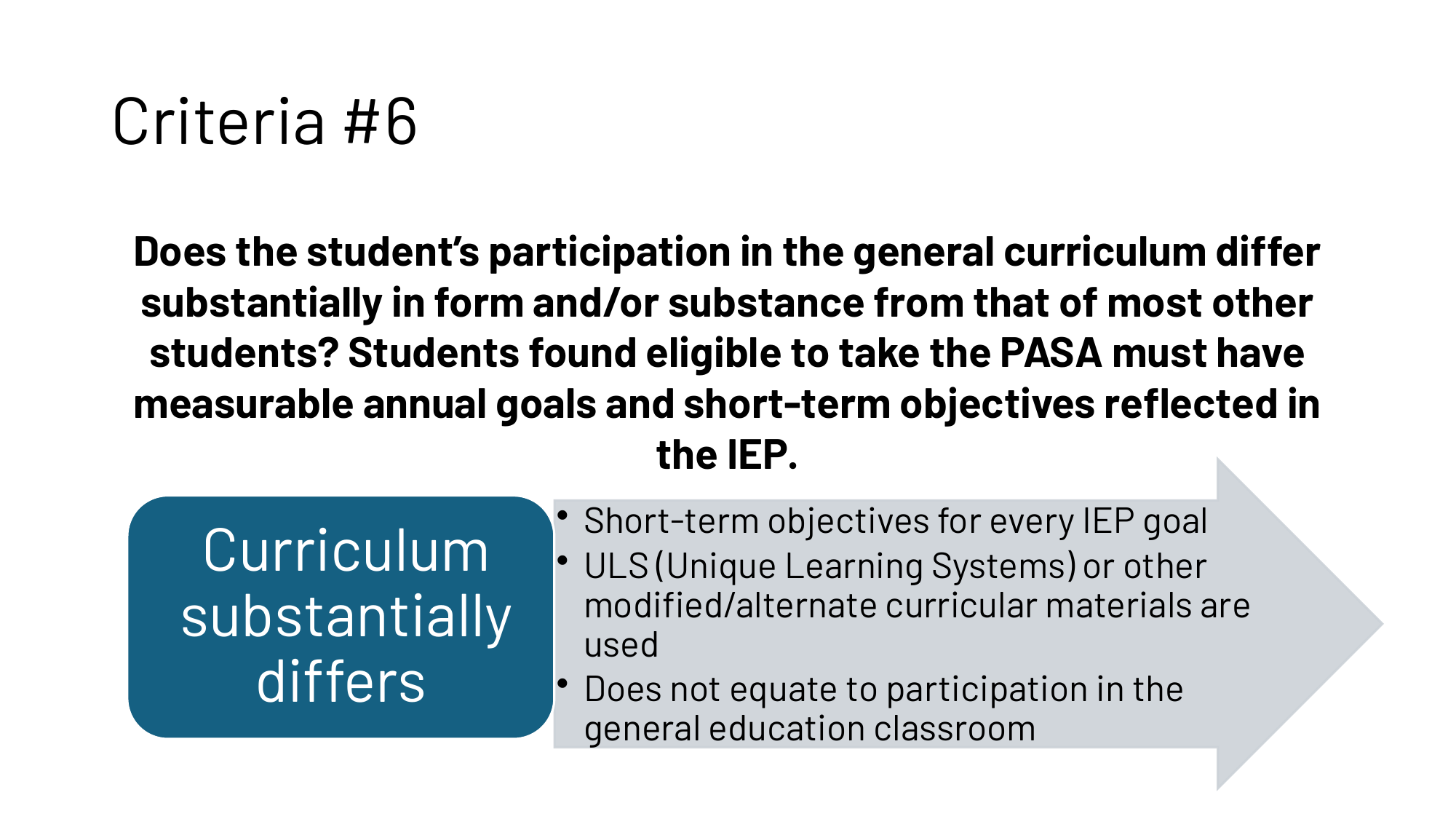

# Criteria #6
Does the student’s participation in the general curriculum differ substantially in form and/or substance from that of most other students? Students found eligible to take the PASA must have measurable annual goals and short-term objectives reflected in the IEP.
#6
Short-term objectives for every IEP goal
ULS (Unique Learning Systems) or other modified/alternate curricular materials are used
Does not equate to participation in the general education classroom

Curriculum substantially differs